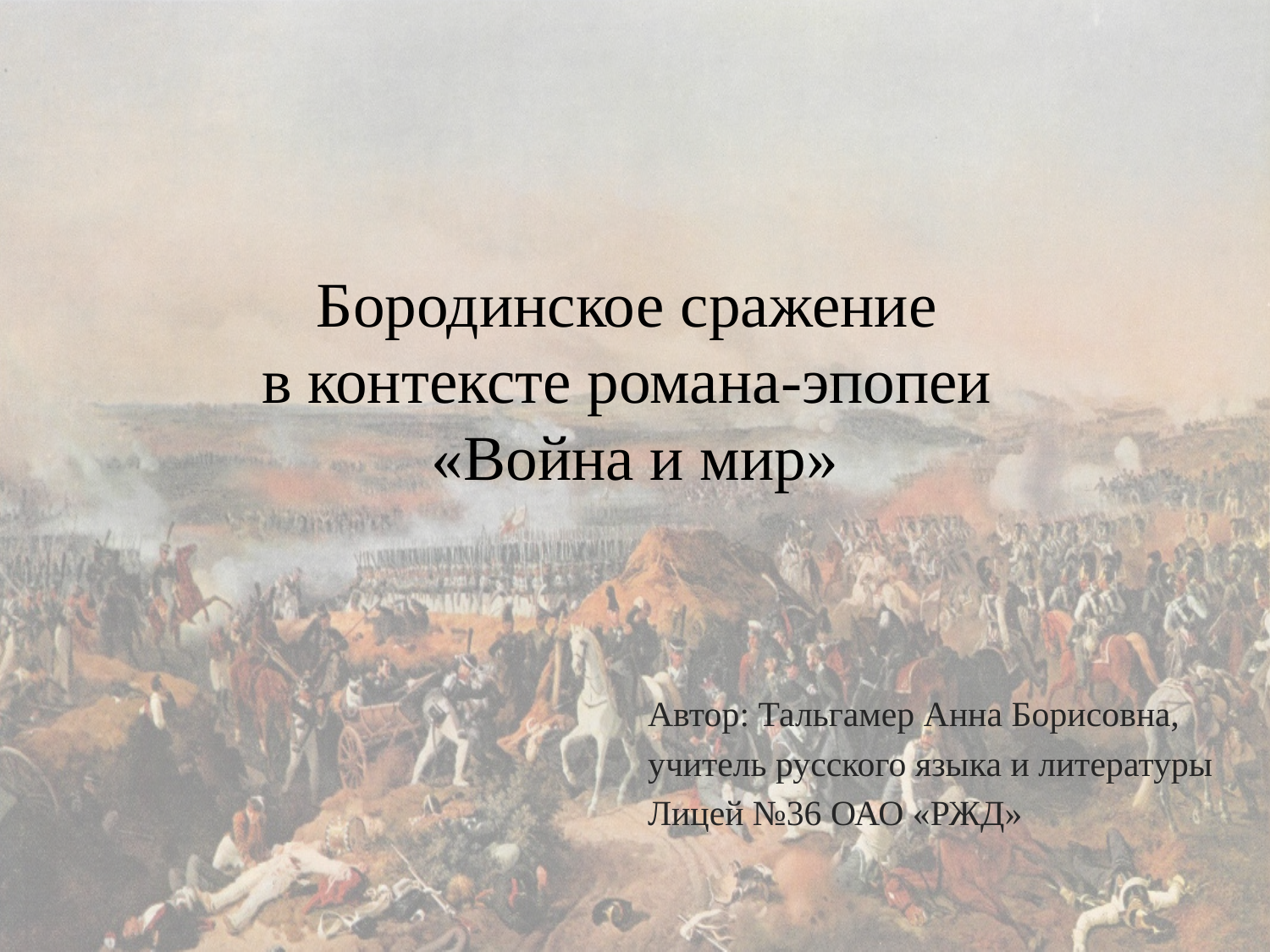

# Бородинское сражение в контексте романа-эпопеи «Война и мир»

					Автор: Тальгамер Анна Борисовна,
					учитель русского языка и литературы
					Лицей №36 ОАО «РЖД»